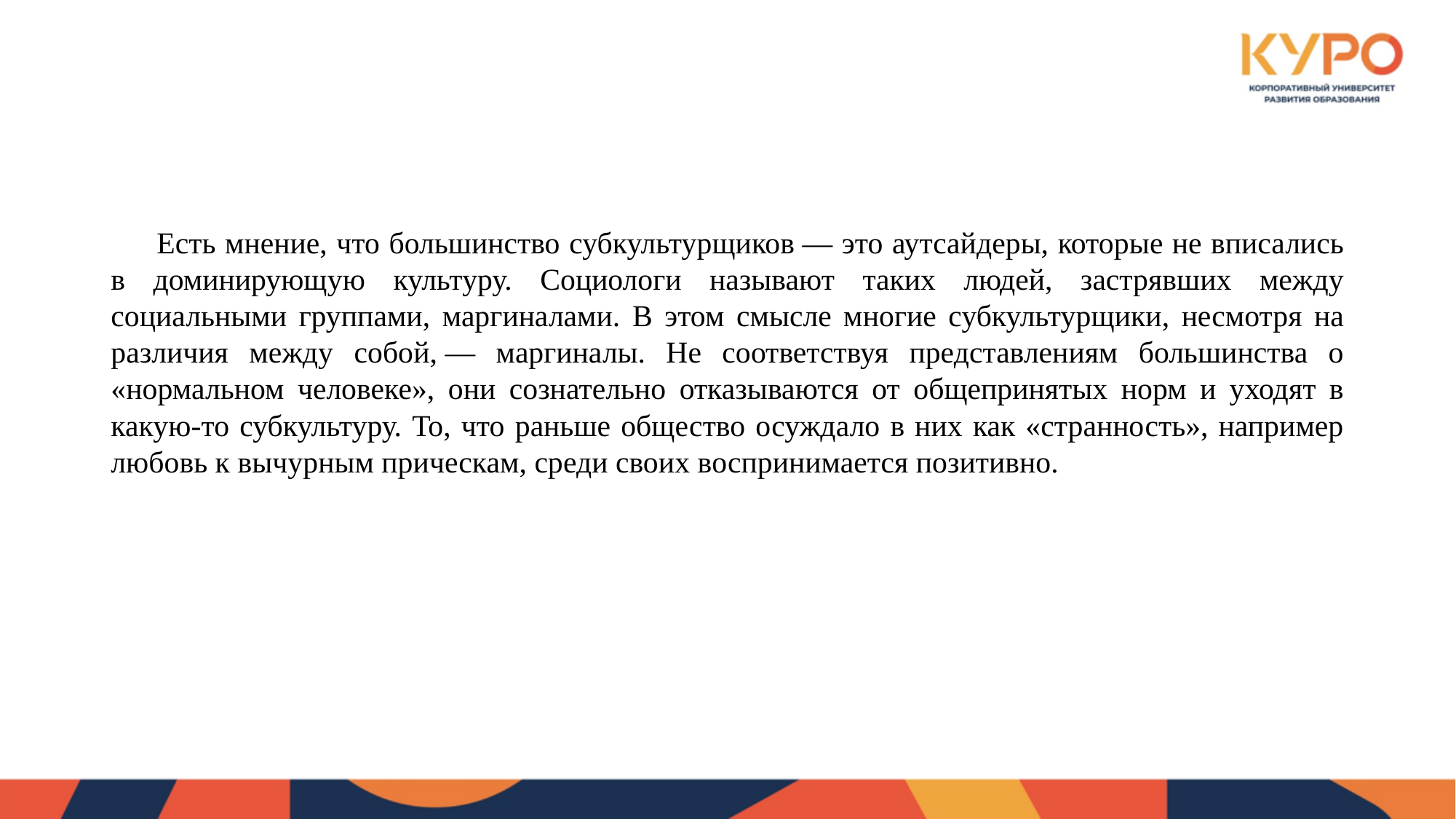

#
     Есть мнение, что большинство субкультурщиков — это аутсайдеры, которые не вписались в доминирующую культуру. Социологи называют таких людей, застрявших между социальными группами, маргиналами. В этом смысле многие субкультурщики, несмотря на различия между собой, — маргиналы. Не соответствуя представлениям большинства о «нормальном человеке», они сознательно отказываются от общепринятых норм и уходят в какую-то субкультуру. То, что раньше общество осуждало в них как «странность», например любовь к вычурным прическам, среди своих воспринимается позитивно.